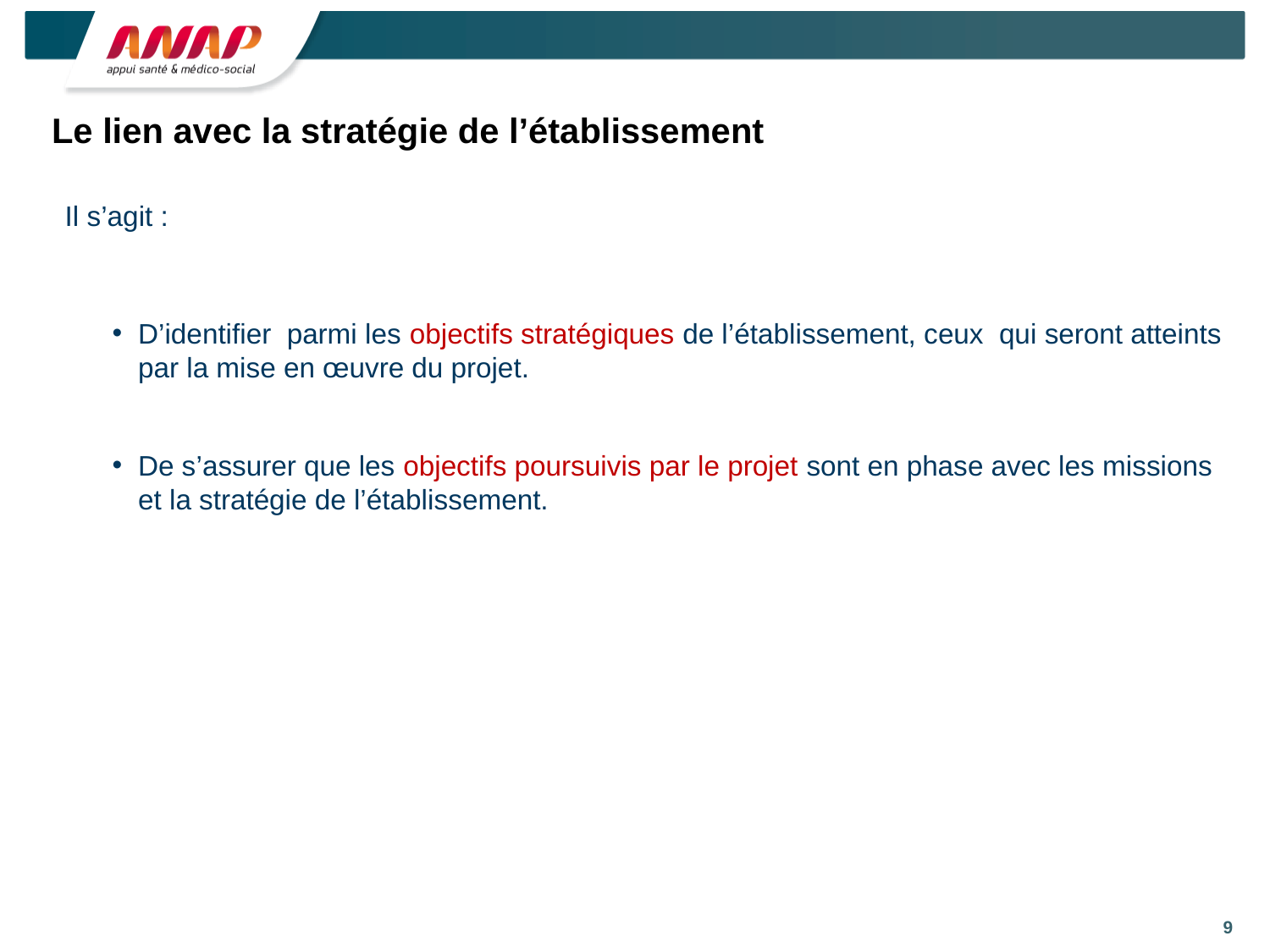

# Le lien avec la stratégie de l’établissement
Il s’agit :

D’identifier  parmi les objectifs stratégiques de l’établissement, ceux  qui seront atteints par la mise en œuvre du projet.

De s’assurer que les objectifs poursuivis par le projet sont en phase avec les missions et la stratégie de l’établissement.